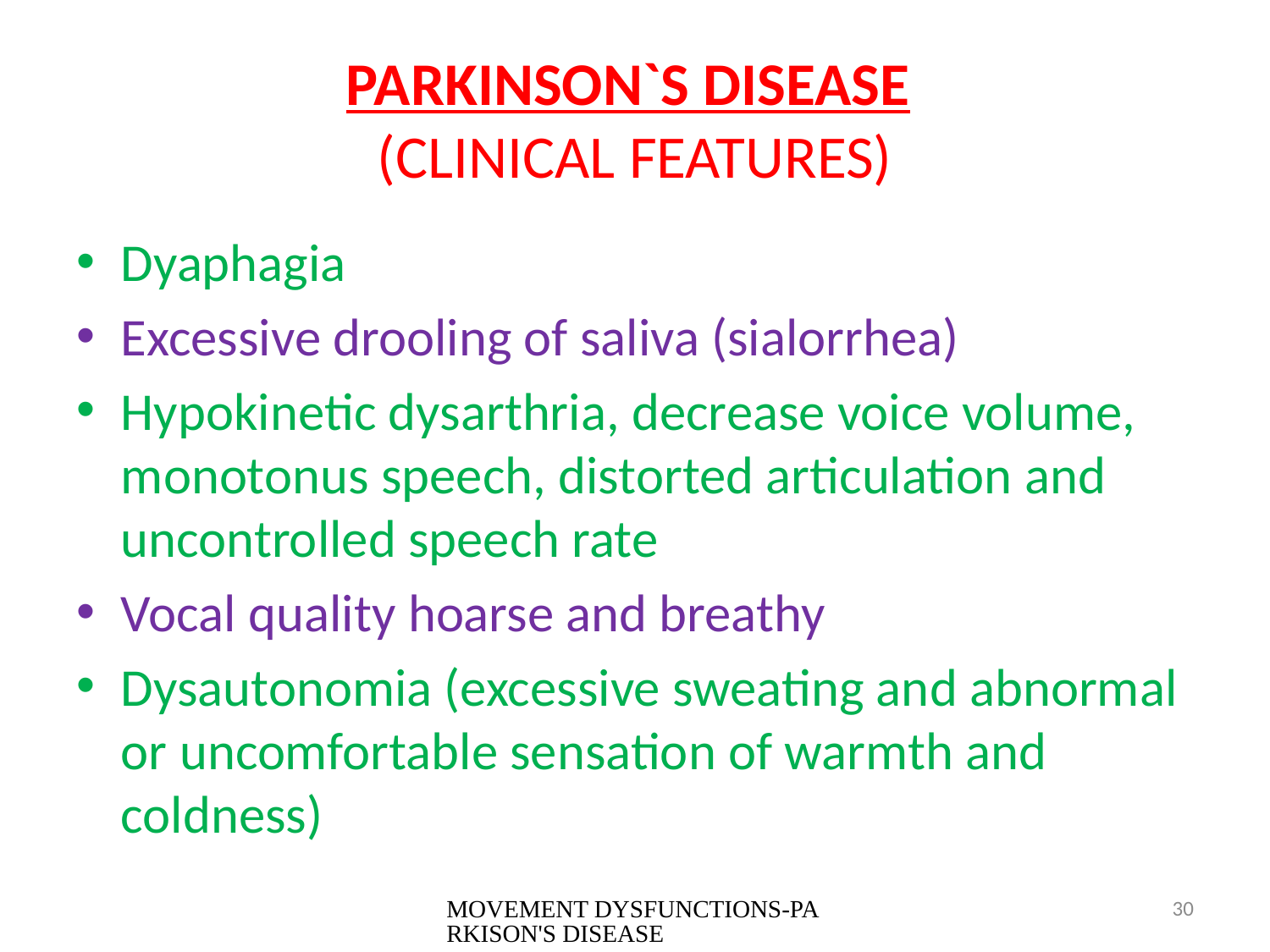

# PARKINSON`S DISEASE (CLINICAL FEATURES)
Dyaphagia
Excessive drooling of saliva (sialorrhea)
Hypokinetic dysarthria, decrease voice volume, monotonus speech, distorted articulation and uncontrolled speech rate
Vocal quality hoarse and breathy
Dysautonomia (excessive sweating and abnormal or uncomfortable sensation of warmth and coldness)
MOVEMENT DYSFUNCTIONS-PARKISON'S DISEASE
30